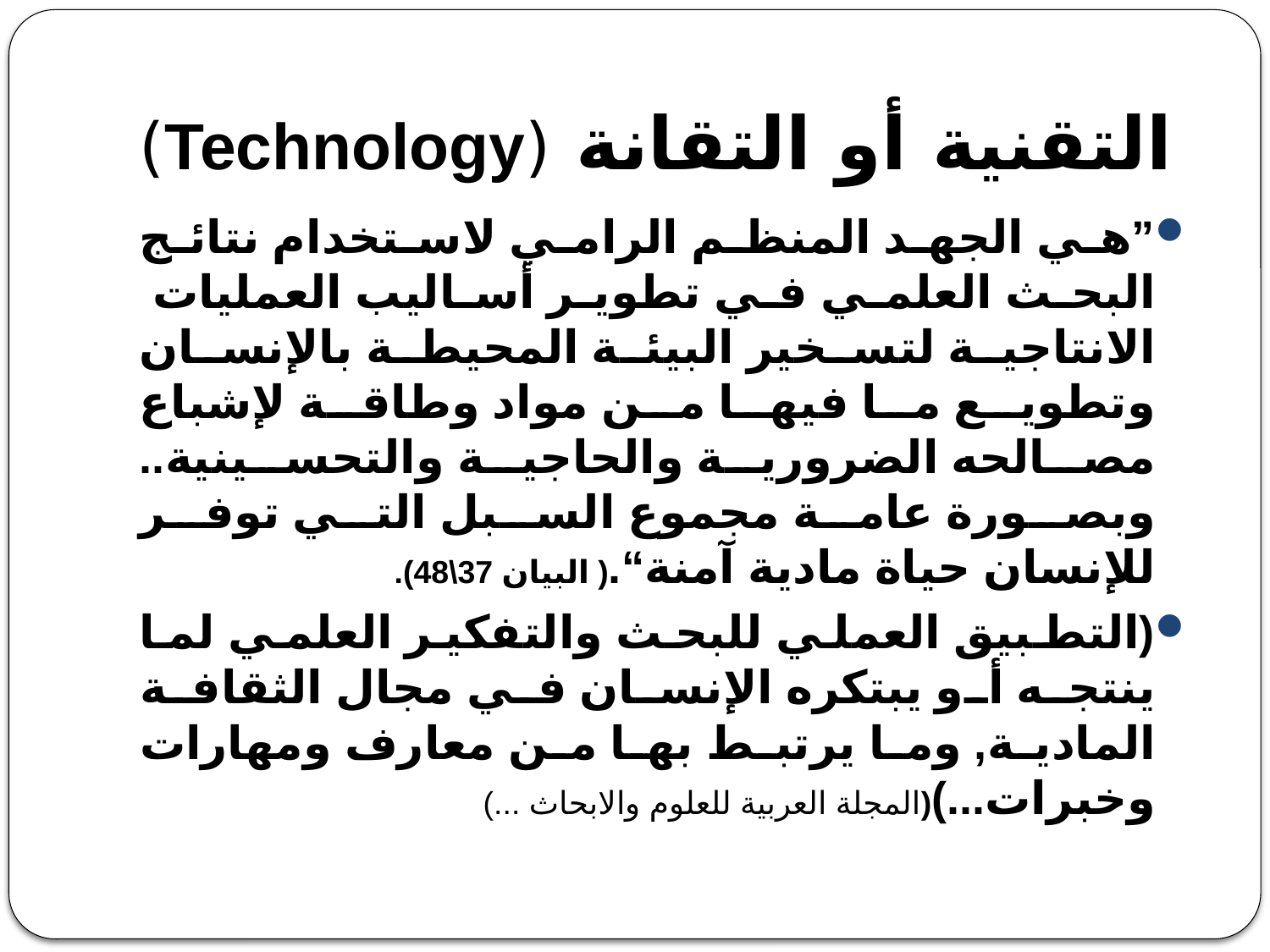

# التقنية أو التقانة (Technology)
”هي الجهد المنظم الرامي لاستخدام نتائج البحث العلمي في تطوير أساليب العمليات  الانتاجية لتسخير البيئة المحيطة بالإنسان وتطويع ما فيها من مواد وطاقة لإشباع مصالحه الضرورية والحاجية والتحسينية.. وبصورة عامة مجموع السبل التي توفر للإنسان حياة مادية آمنة“.( البيان 37\48).
(التطبيق العملي للبحث والتفكير العلمي لما ينتجه أو يبتكره الإنسان في مجال الثقافة المادية, وما يرتبط بها من معارف ومهارات وخبرات...)(المجلة العربية للعلوم والابحاث ...)